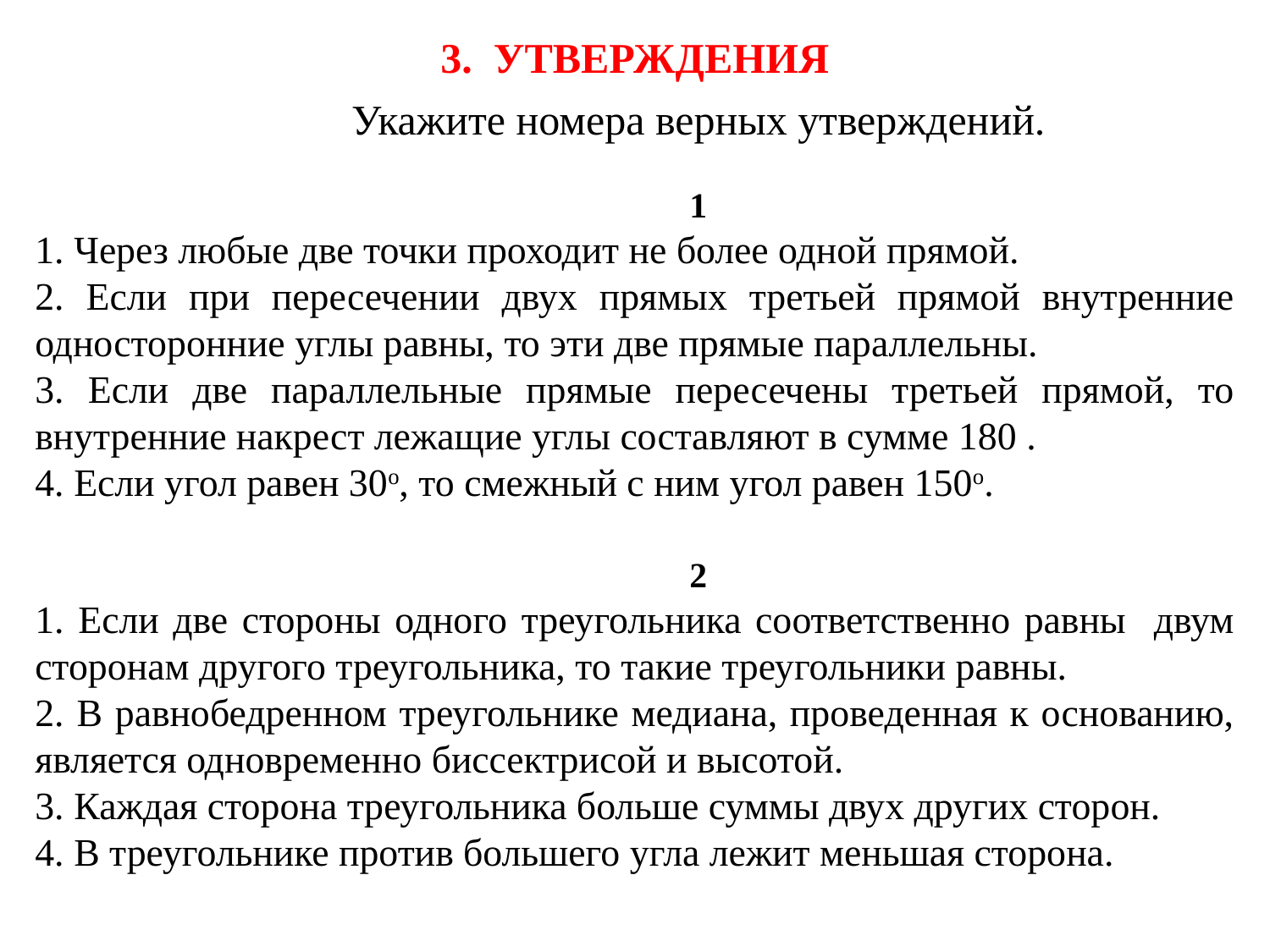

# 3.  УТВЕРЖДЕНИЯ
	Укажите номера верных утверждений.
	1
1. Через любые две точки проходит не более одной прямой.
2. Если при пересечении двух прямых третьей прямой внутренние односторонние углы равны, то эти две прямые параллельны.
3. Если две параллельные прямые пересечены третьей прямой, то внутренние накрест лежащие углы составляют в сумме 180 .
4. Если угол равен 30о, то смежный с ним угол равен 150о.
	2
1. Если две стороны одного треугольника соответственно равны  двум сторонам другого треугольника, то такие треугольники равны.
2. В равнобедренном треугольнике медиана, проведенная к основанию, является одновременно биссектрисой и высотой.
3. Каждая сторона треугольника больше суммы двух других сторон.
4. В треугольнике против большего угла лежит меньшая сторона.